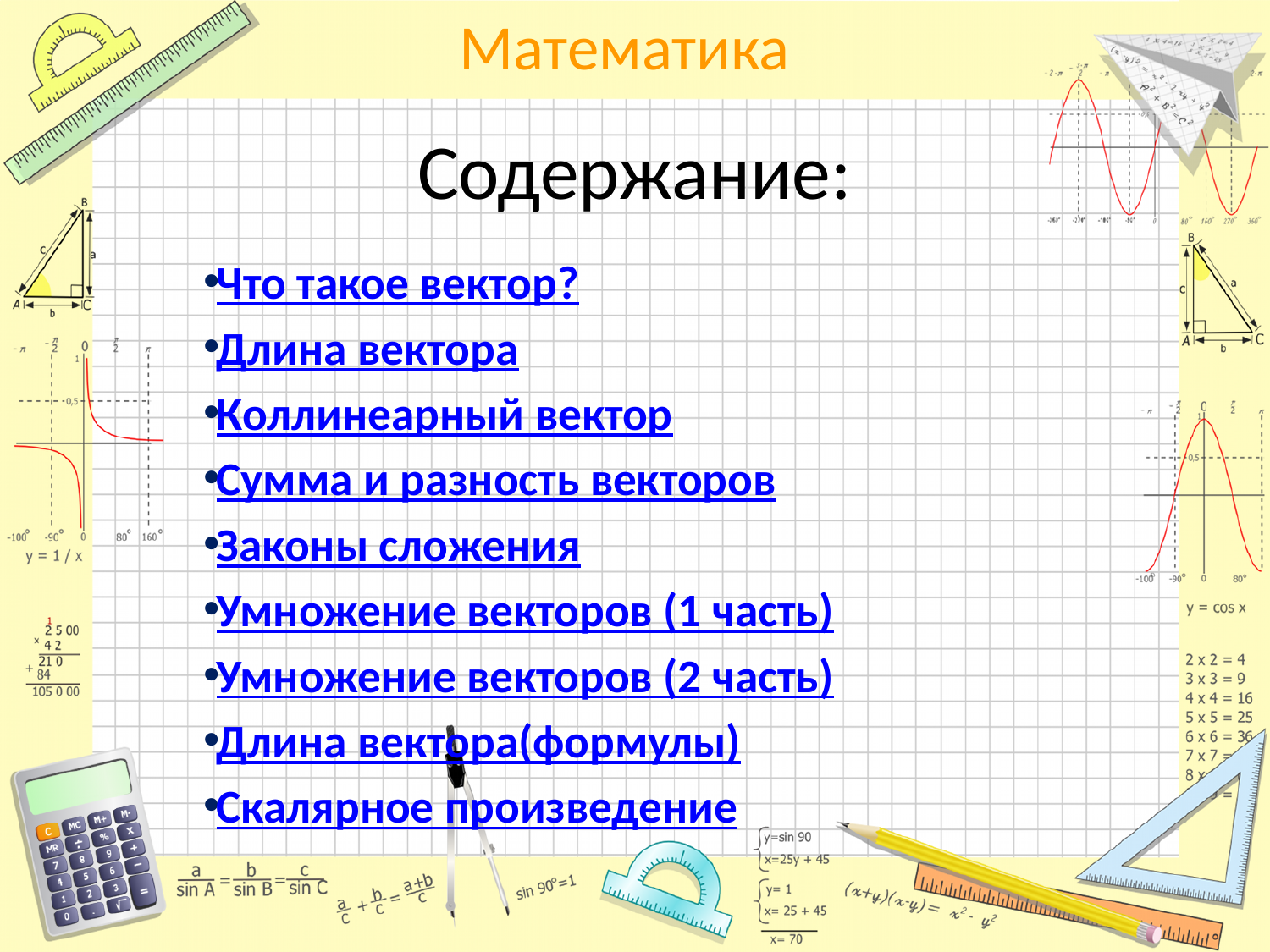

# Содержание:
Что такое вектор?
Длина вектора
Коллинеарный вектор
Сумма и разность векторов
Законы сложения
Умножение векторов (1 часть)
Умножение векторов (2 часть)
Длина вектора(формулы)
Скалярное произведение